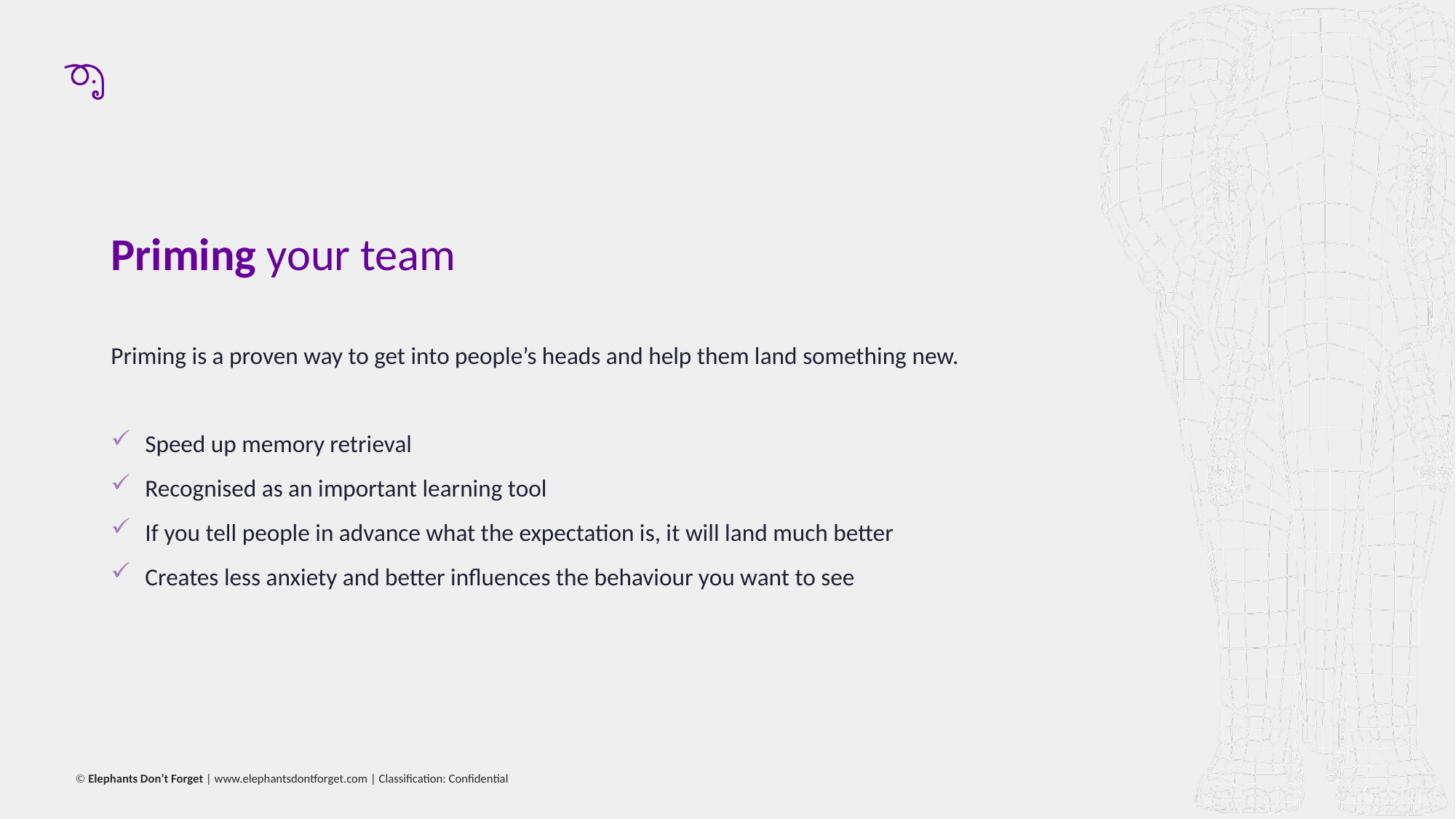

# Priming your team
Priming is a proven way to get into people’s heads and help them land something new.

Speed up memory retrieval
Recognised as an important learning tool
If you tell people in advance what the expectation is, it will land much better
Creates less anxiety and better influences the behaviour you want to see